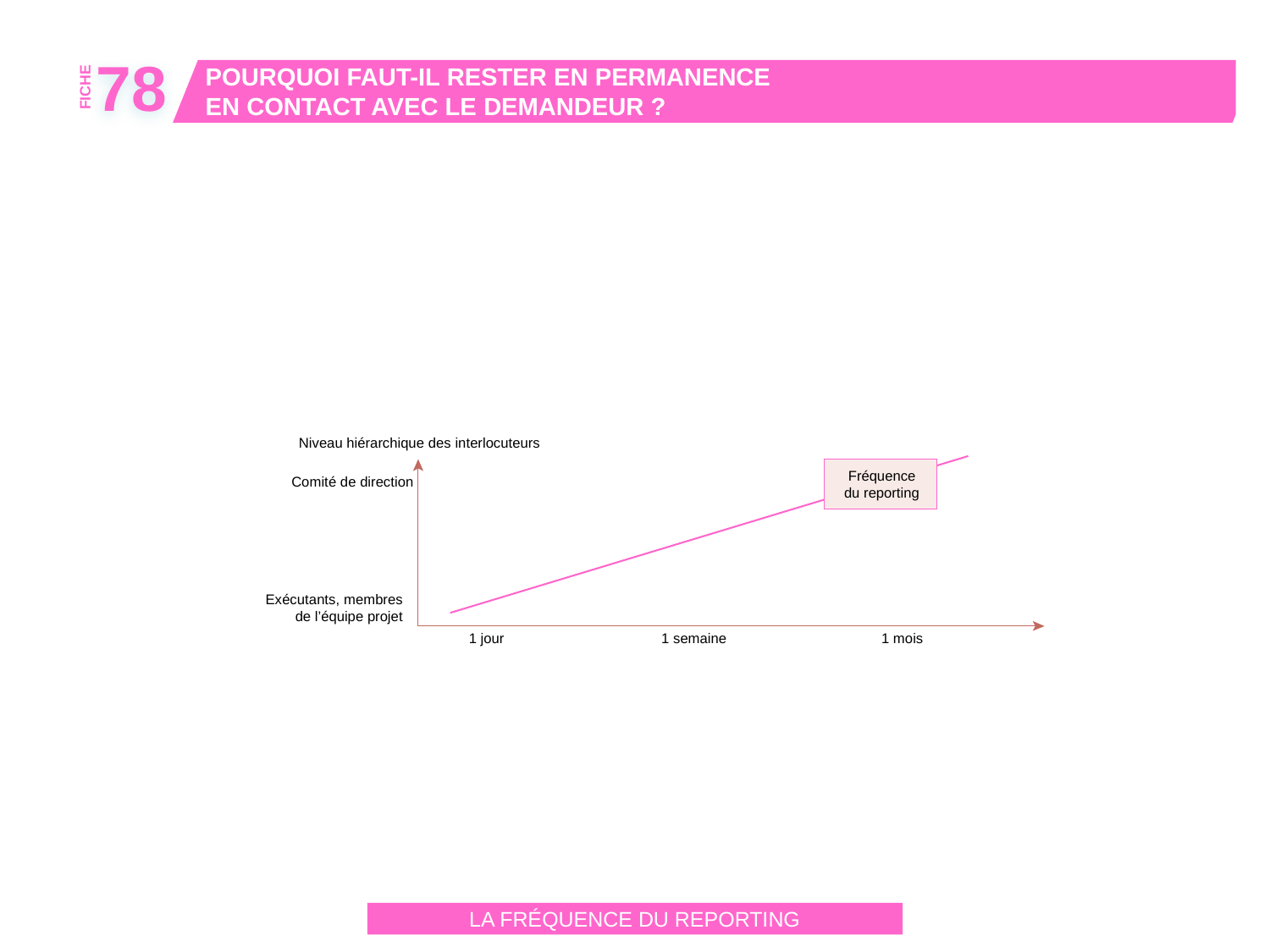

78

POURQUOI FAUT-IL RESTER EN PERMANENCE
EN CONTACT AVEC LE DEMANDEUR ?
FICHE
Niveau hiérarchique des interlocuteurs

Fréquence
du reporting

Comité de direction
Exécutants, membres
de l’équipe projet

1 jour
1 semaine
1 mois
LA FRÉQUENCE DU REPORTING